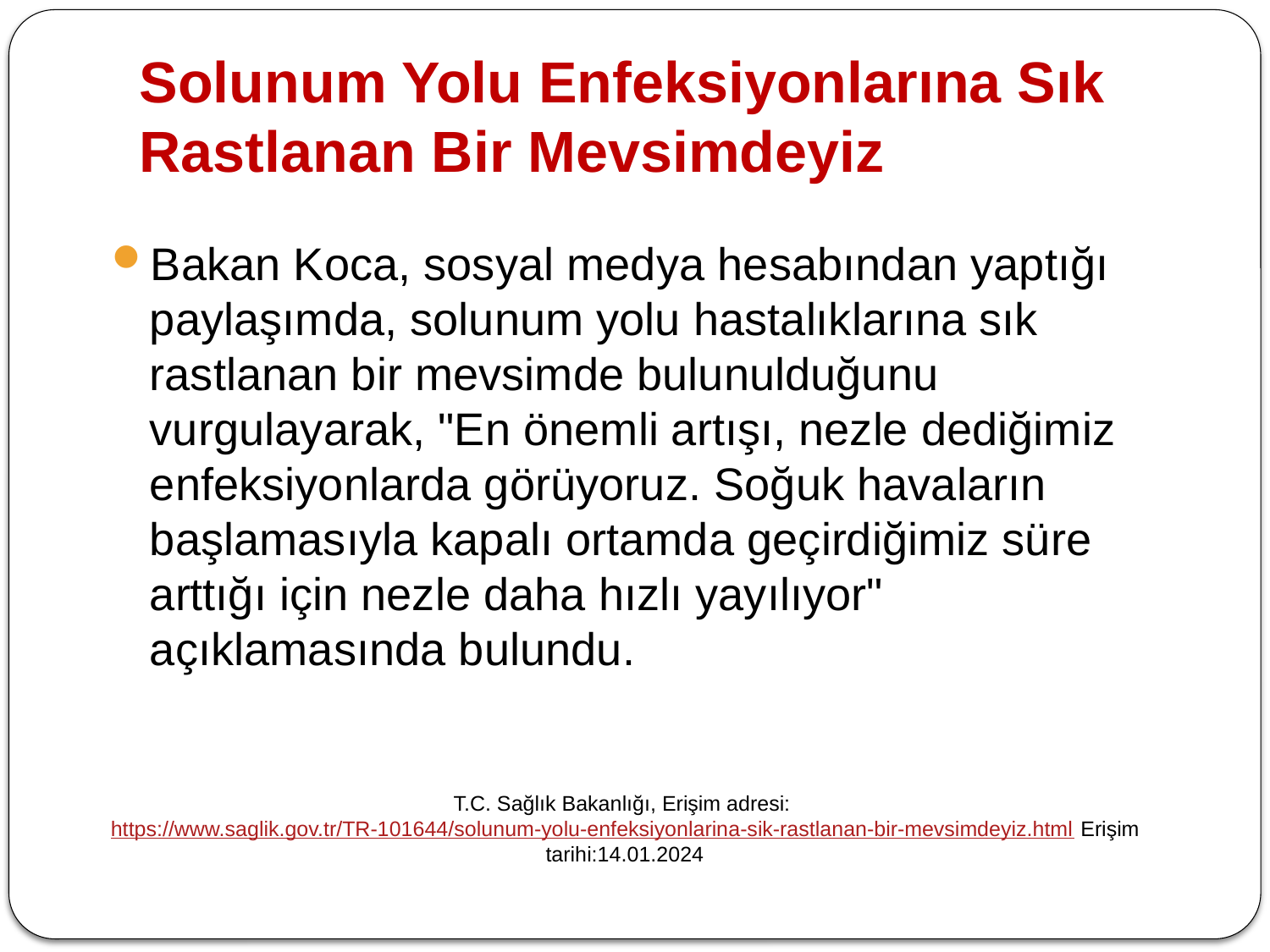

# Solunum Yolu Enfeksiyonlarına Sık Rastlanan Bir Mevsimdeyiz
Bakan Koca, sosyal medya hesabından yaptığı paylaşımda, solunum yolu hastalıklarına sık rastlanan bir mevsimde bulunulduğunu vurgulayarak, "En önemli artışı, nezle dediğimiz enfeksiyonlarda görüyoruz. Soğuk havaların başlamasıyla kapalı ortamda geçirdiğimiz süre arttığı için nezle daha hızlı yayılıyor" açıklamasında bulundu.

T.C. Sağlık Bakanlığı, Erişim adresi: https://www.saglik.gov.tr/TR-101644/solunum-yolu-enfeksiyonlarina-sik-rastlanan-bir-mevsimdeyiz.html Erişim tarihi:14.01.2024